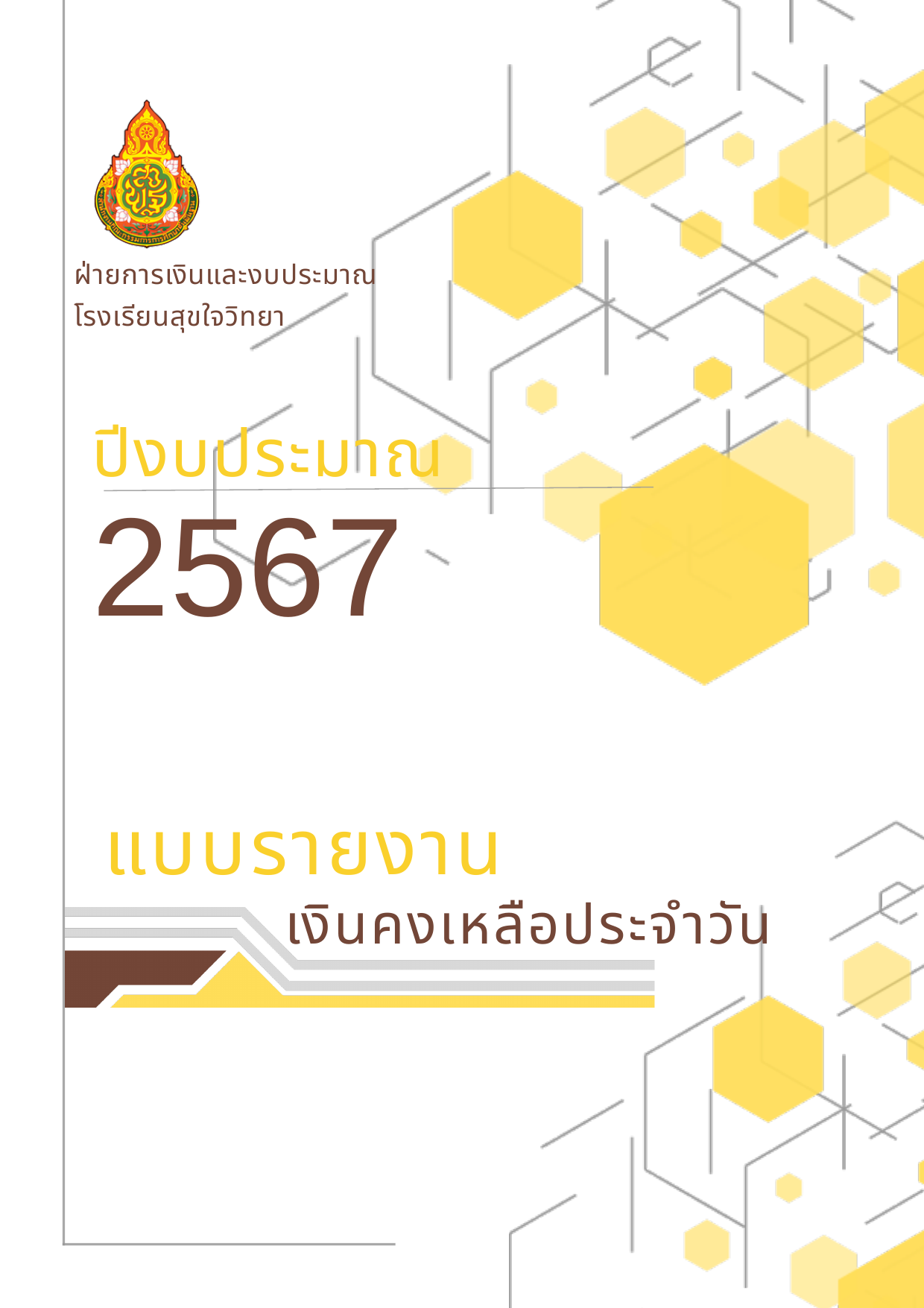

ฝ่ายการเงินและงบประมาณ
โรงเรียนสุขใจวิทยา
ปีงบประมาณ
2567

แบบรายงาน
เงินคงเหลือประจำวัน